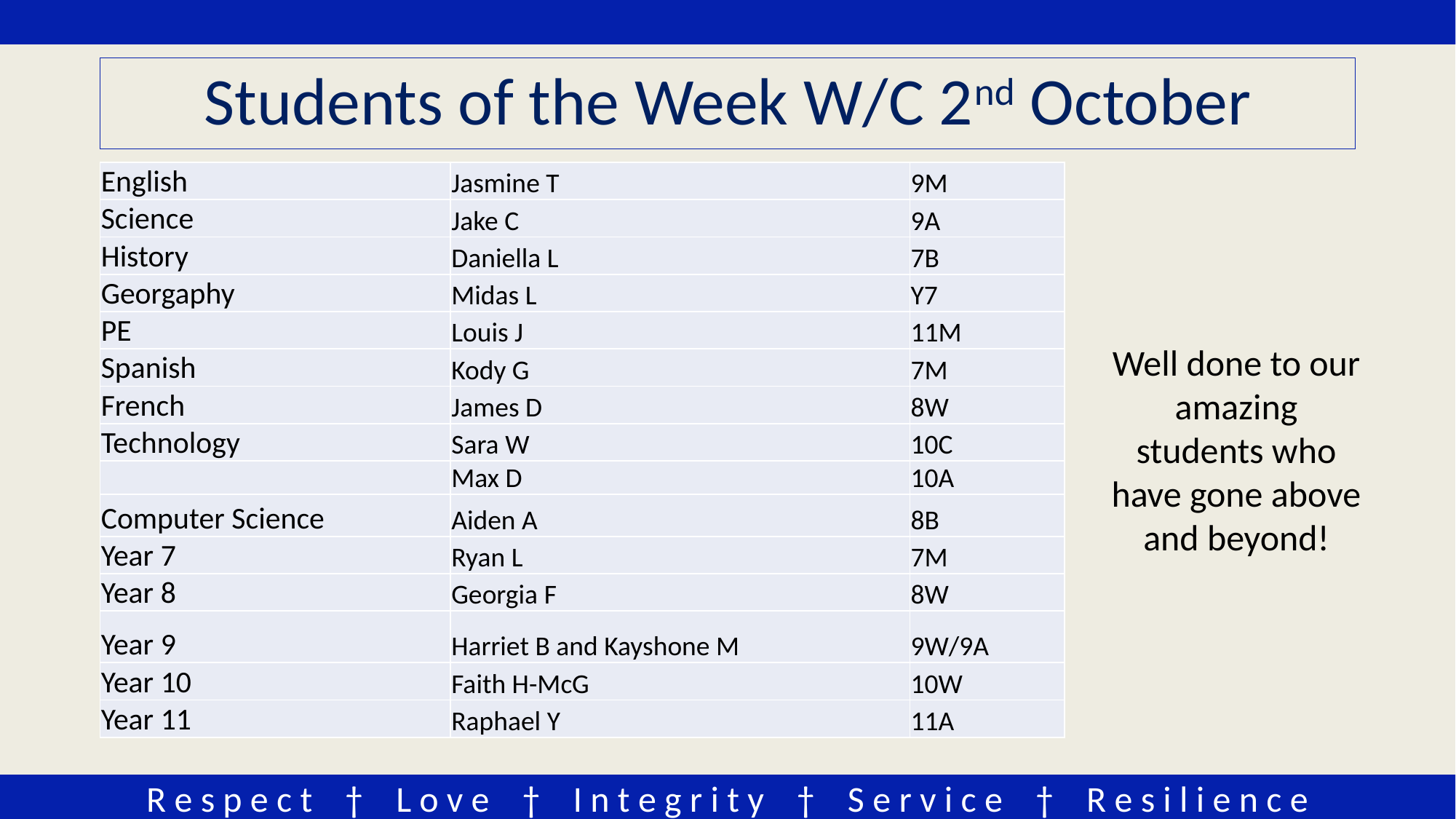

# Students of the Week W/C 2nd October
| English | Jasmine T | 9M |
| --- | --- | --- |
| Science | Jake C | 9A |
| History | Daniella L | 7B |
| Georgaphy | Midas L | Y7 |
| PE | Louis J | 11M |
| Spanish | Kody G | 7M |
| French | James D | 8W |
| Technology | Sara W | 10C |
|  | Max D | 10A |
| Computer Science | Aiden A | 8B |
| Year 7 | Ryan L | 7M |
| Year 8 | Georgia F | 8W |
| Year 9 | Harriet B and Kayshone M | 9W/9A |
| Year 10 | Faith H-McG | 10W |
| Year 11 | Raphael Y | 11A |
Well done to our amazing students who have gone above and beyond!